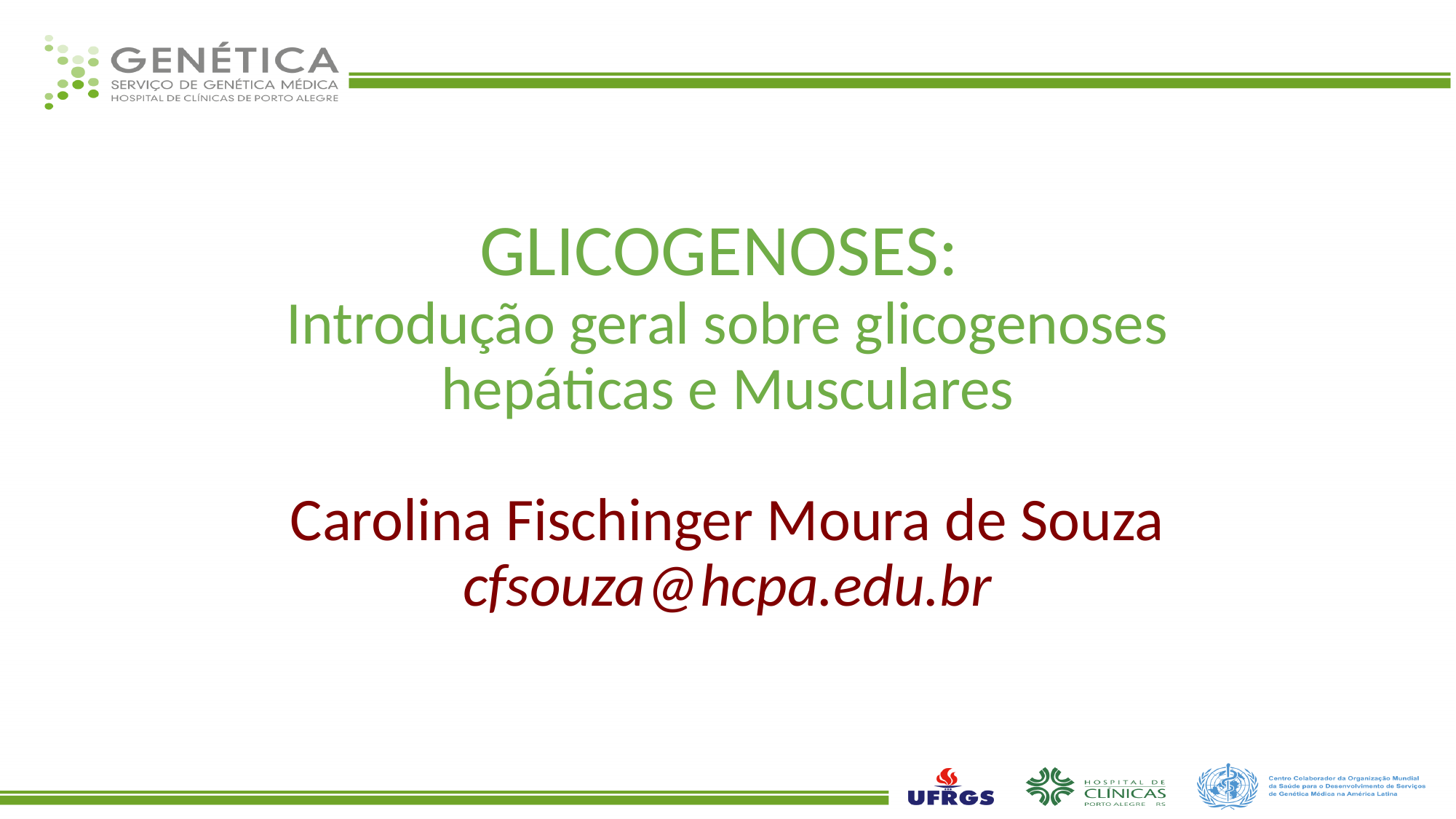

# GLICOGENOSES: Introdução geral sobre glicogenoses hepáticas e Musculares Carolina Fischinger Moura de Souza cfsouza@hcpa.edu.br